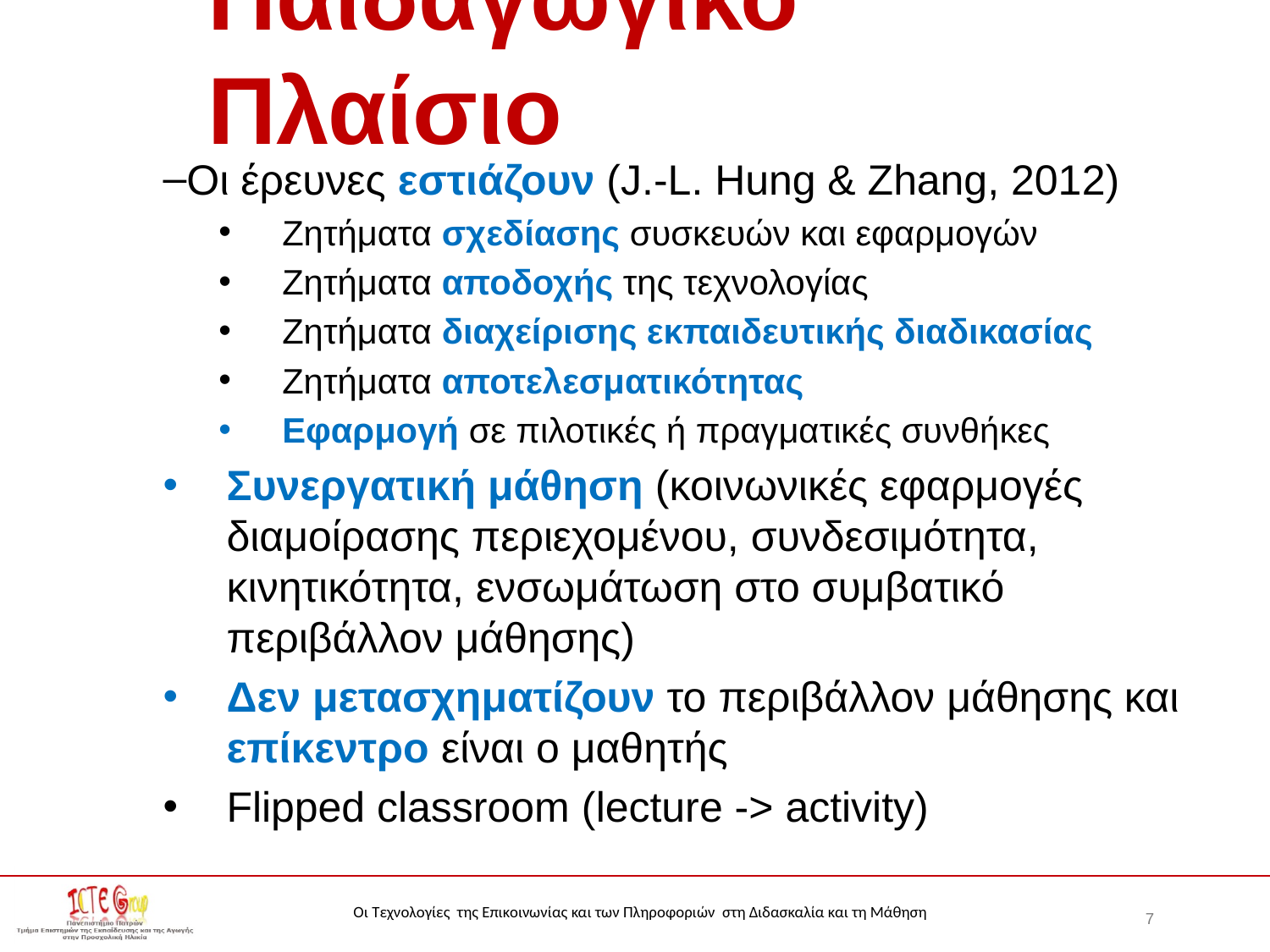

# Παιδαγωγικό Πλαίσιο
Οι έρευνες εστιάζουν (J.-L. Hung & Zhang, 2012)
Ζητήματα σχεδίασης συσκευών και εφαρμογών
Ζητήματα αποδοχής της τεχνολογίας
Ζητήματα διαχείρισης εκπαιδευτικής διαδικασίας
Ζητήματα αποτελεσματικότητας
Εφαρμογή σε πιλοτικές ή πραγματικές συνθήκες
Συνεργατική μάθηση (κοινωνικές εφαρμογές διαμοίρασης περιεχομένου, συνδεσιμότητα, κινητικότητα, ενσωμάτωση στο συμβατικό περιβάλλον μάθησης)
Δεν μετασχηματίζουν το περιβάλλον μάθησης και επίκεντρο είναι ο μαθητής
Flipped classroom (lecture -> activity)